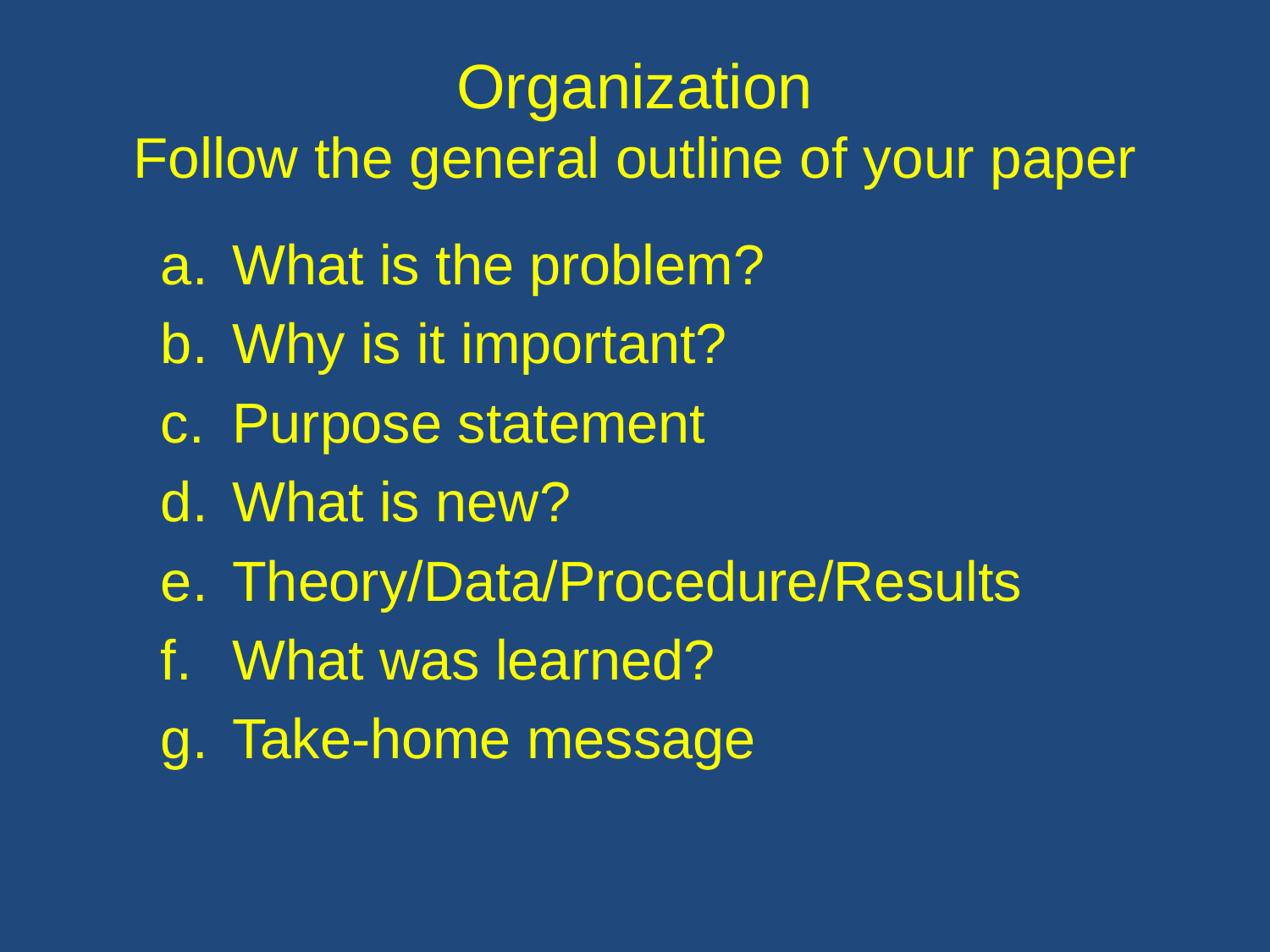

# Organization Follow the general outline of your paper
What is the problem?
Why is it important?
Purpose statement
What is new?
Theory/Data/Procedure/Results
What was learned?
Take-home message